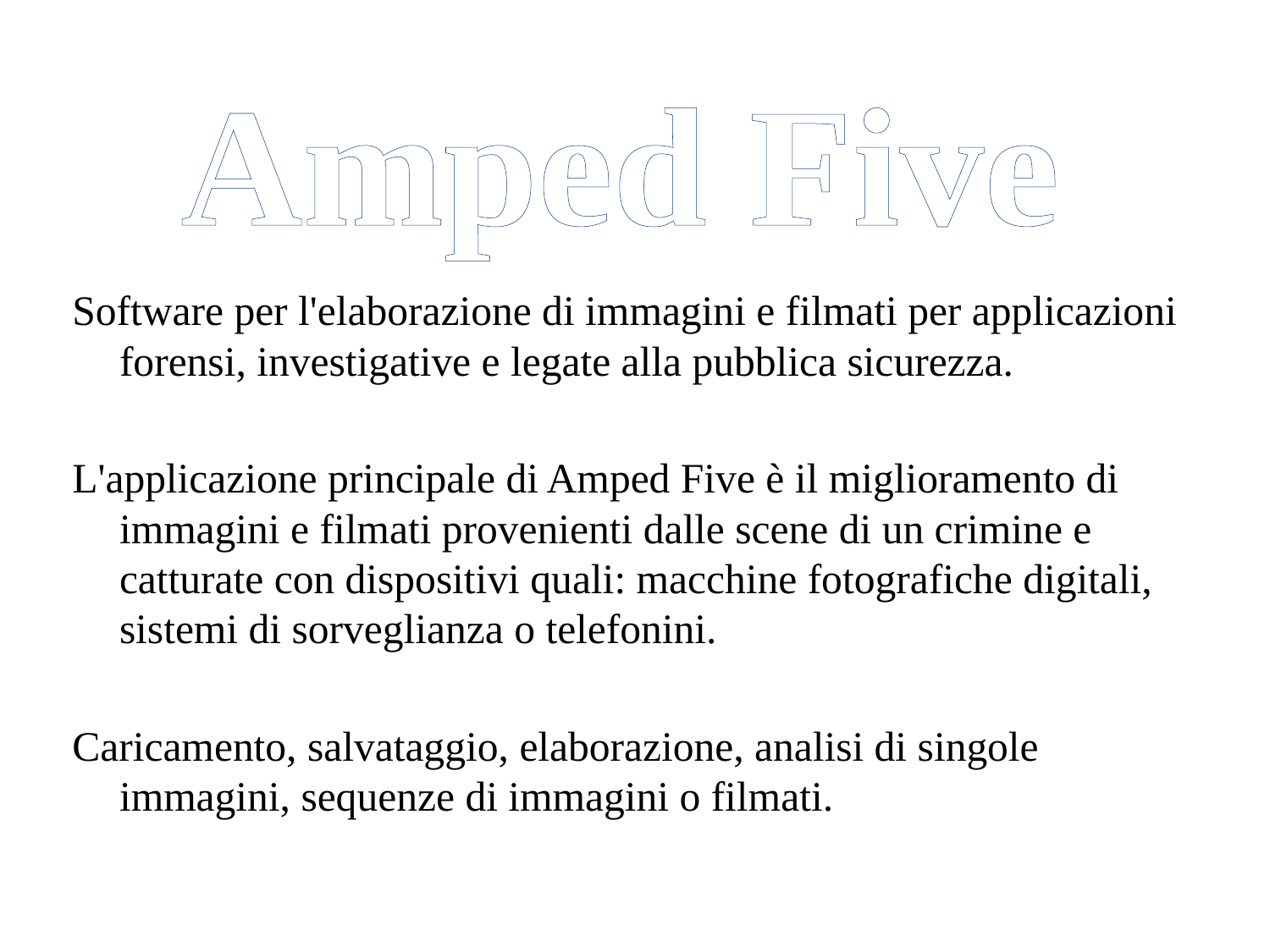

Amped Five
Software per l'elaborazione di immagini e filmati per applicazioni forensi, investigative e legate alla pubblica sicurezza.

L'applicazione principale di Amped Five è il miglioramento di immagini e filmati provenienti dalle scene di un crimine e catturate con dispositivi quali: macchine fotografiche digitali, sistemi di sorveglianza o telefonini.

Caricamento, salvataggio, elaborazione, analisi di singole immagini, sequenze di immagini o filmati.